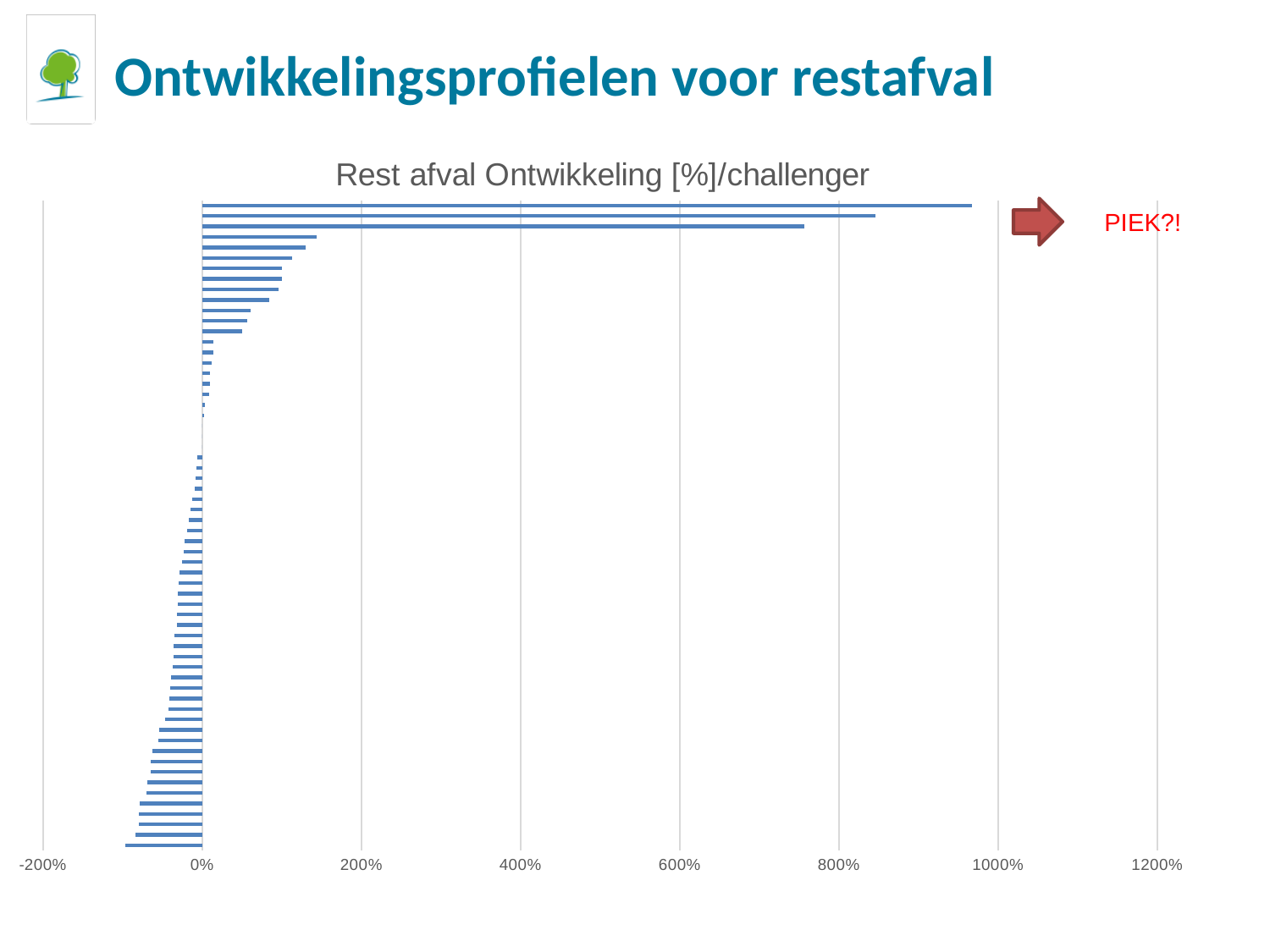

# Ontwikkelingsprofielen voor restafval

### Chart: Rest afval Ontwikkeling [%]/challenger

| Category |  |
|---|---|
PIEK?!